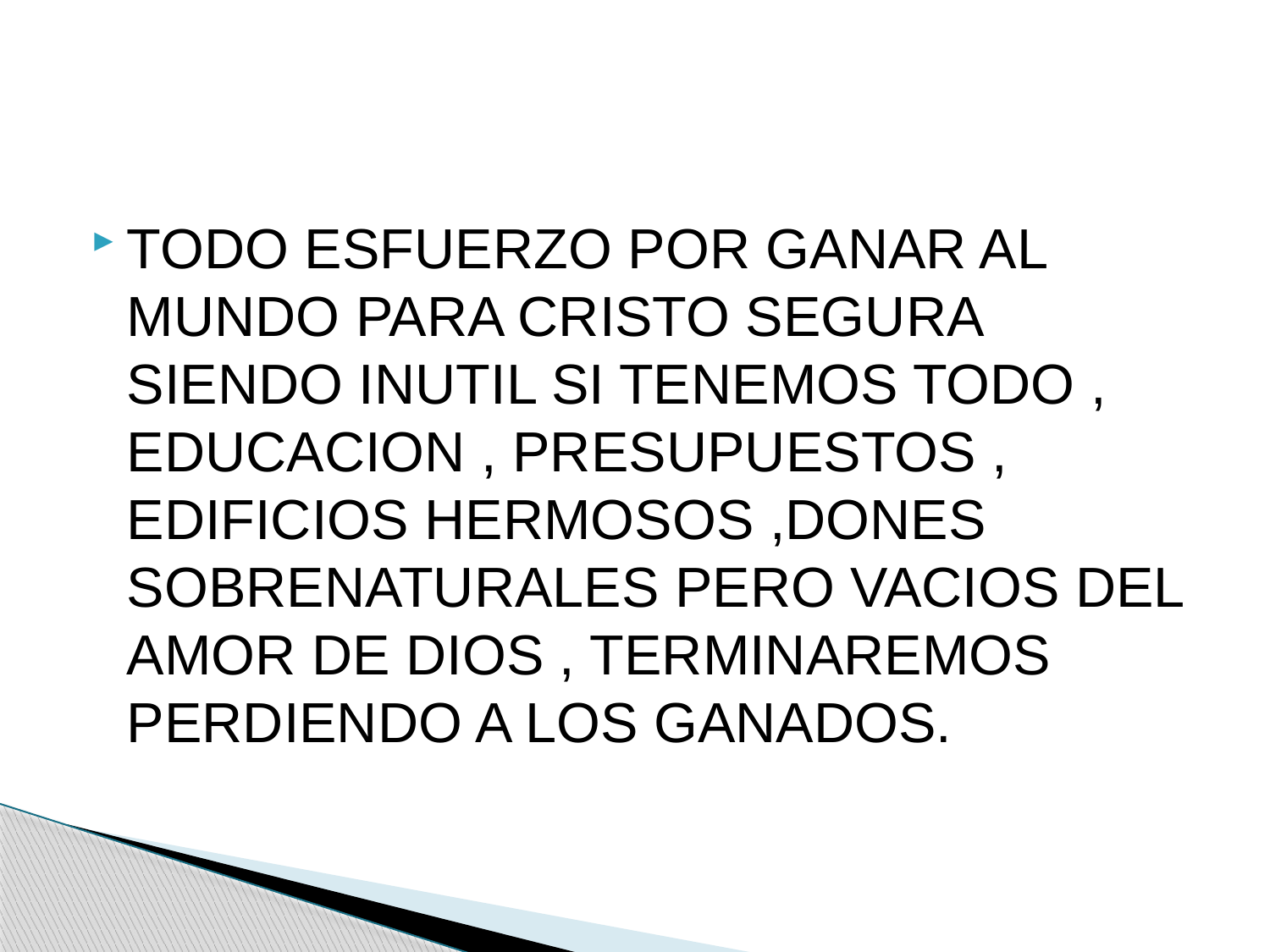

#
TODO ESFUERZO POR GANAR AL MUNDO PARA CRISTO SEGURA SIENDO INUTIL SI TENEMOS TODO , EDUCACION , PRESUPUESTOS , EDIFICIOS HERMOSOS ,DONES SOBRENATURALES PERO VACIOS DEL AMOR DE DIOS , TERMINAREMOS PERDIENDO A LOS GANADOS.